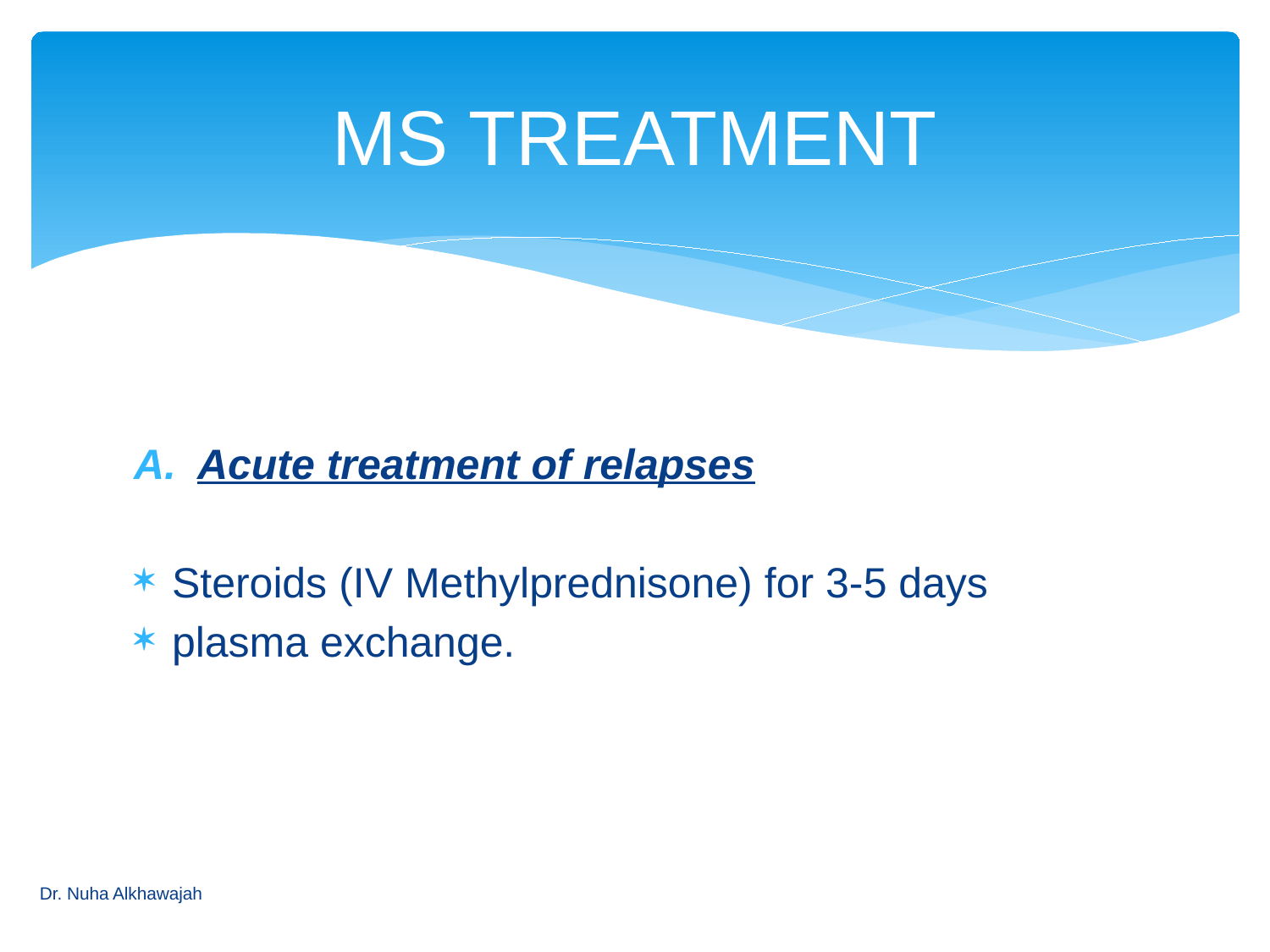

# MS TREATMENT

Acute treatment of relapses

Steroids (IV Methylprednisone) for 3-5 days
plasma exchange.
Dr. Nuha Alkhawajah